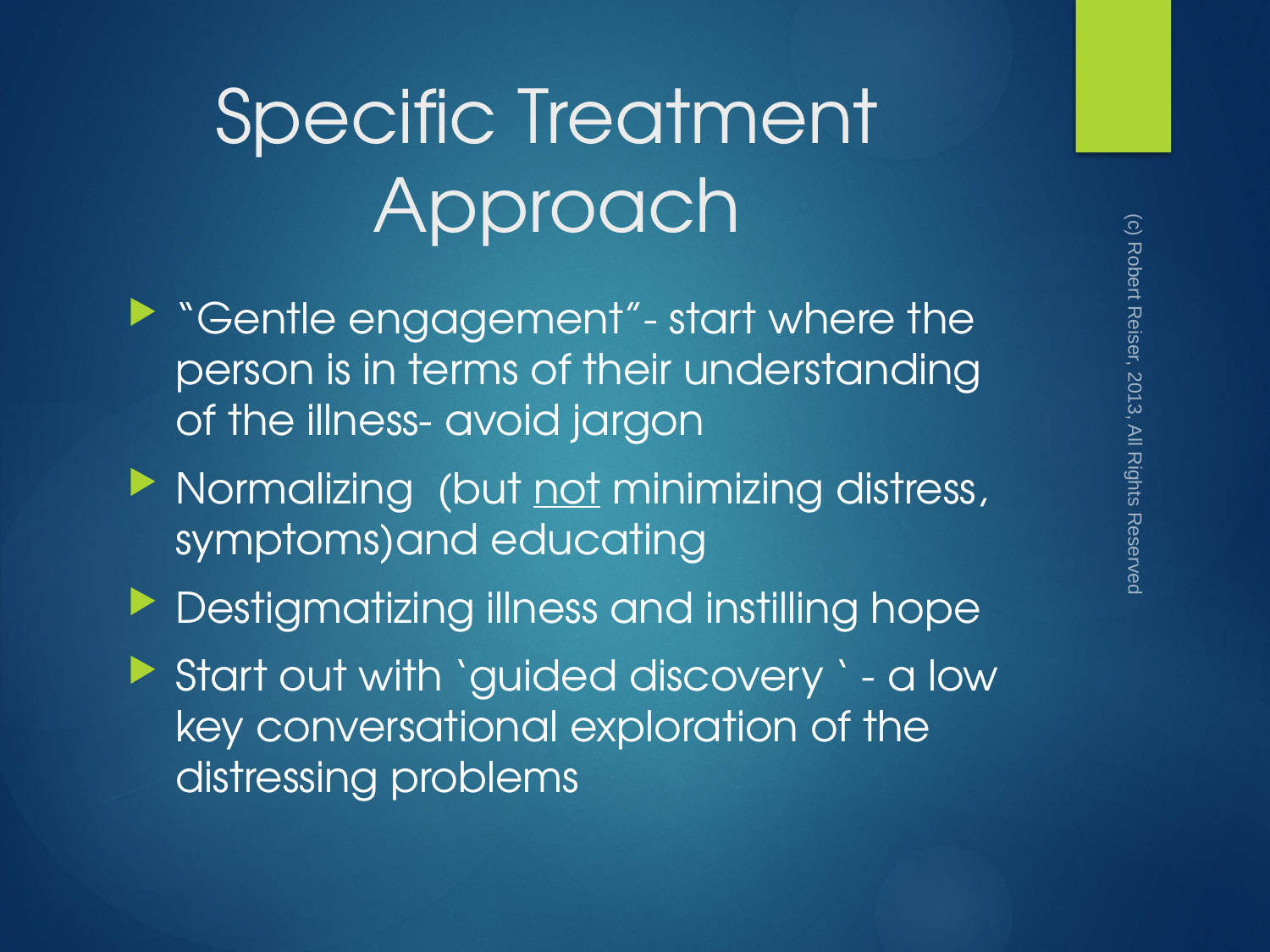

# Specific Treatment  Approach
“Gentle engagement”- start where the person is in terms of their understanding of the illness- avoid jargon
Normalizing  (but not minimizing distress, symptoms)and educating
Destigmatizing illness and instilling hope
Start out with ‘guided discovery ‘ - a low key conversational exploration of the distressing problems
(c) Robert Reiser, 2013, All Rights Reserved